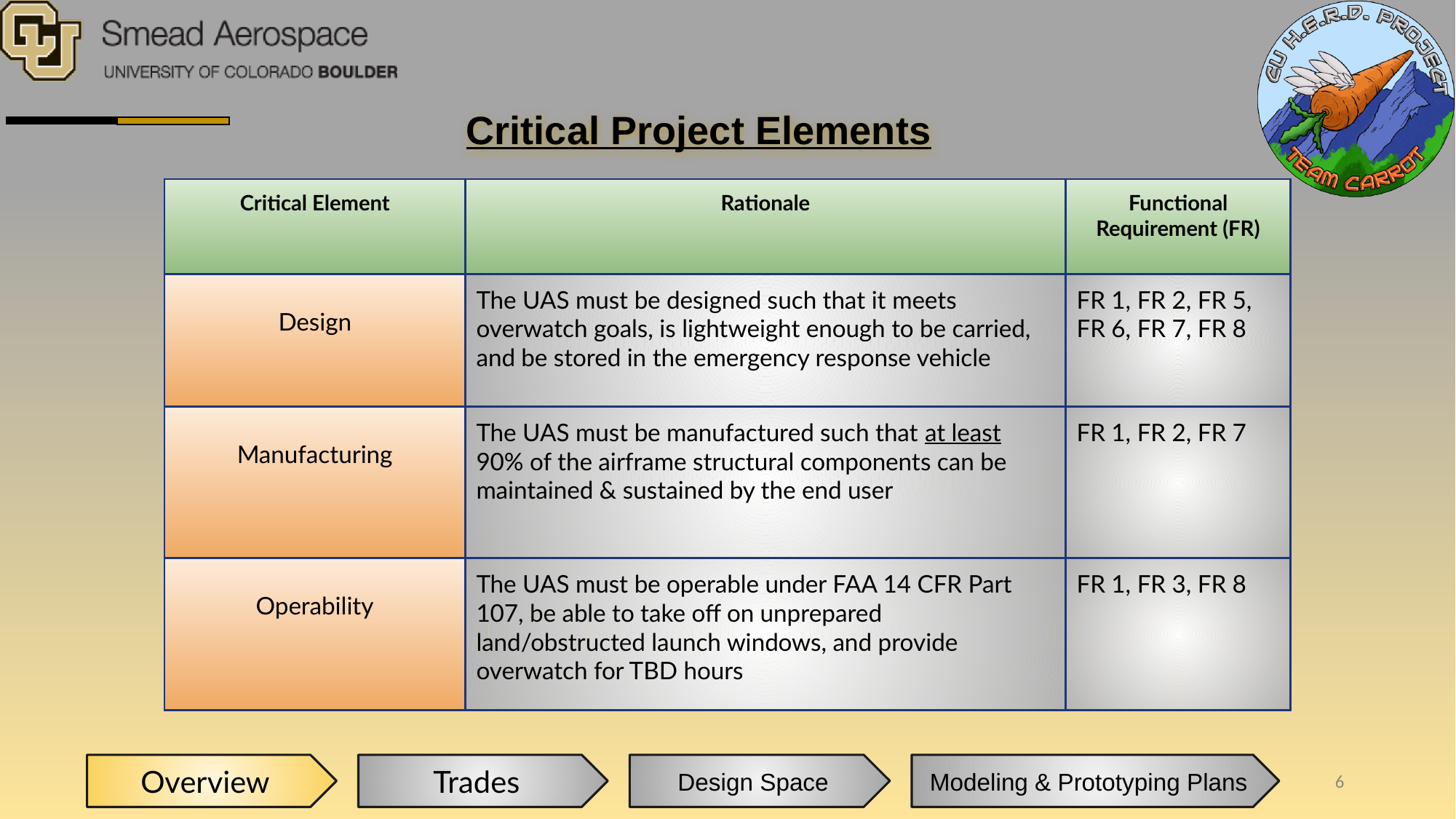

Critical Project Elements
| Critical Element | Rationale | Functional Requirement (FR) |
| --- | --- | --- |
| Design | The UAS must be designed such that it meets overwatch goals, is lightweight enough to be carried, and be stored in the emergency response vehicle | FR 1, FR 2, FR 5, FR 6, FR 7, FR 8 |
| Manufacturing | The UAS must be manufactured such that at least 90% of the airframe structural components can be maintained & sustained by the end user | FR 1, FR 2, FR 7 |
| Operability | The UAS must be operable under FAA 14 CFR Part 107, be able to take off on unprepared land/obstructed launch windows, and provide overwatch for TBD hours | FR 1, FR 3, FR 8 |
Overview
Trades
Design Space
Modeling & Prototyping Plans
6